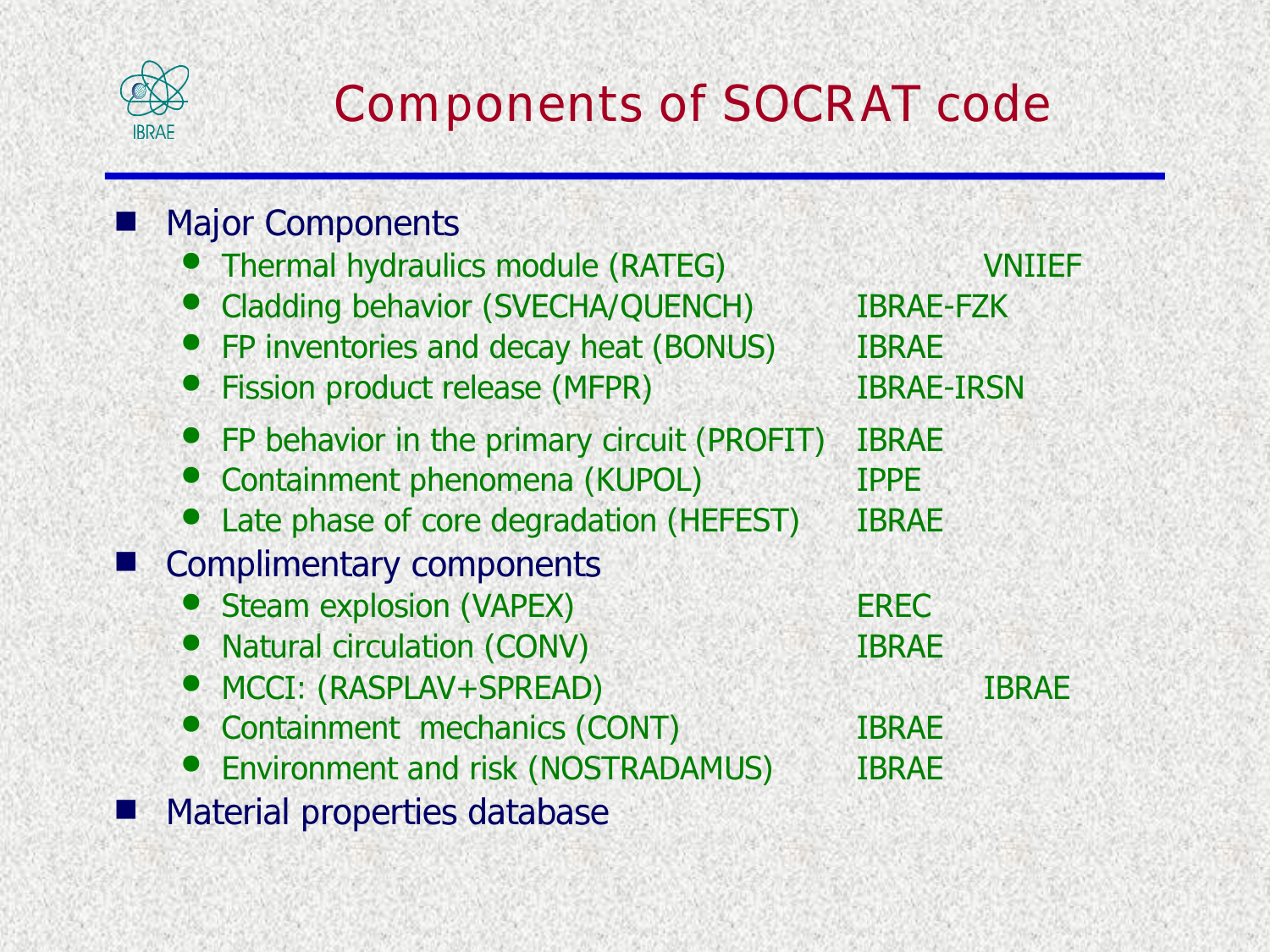

# Components of SOCRAT code
Major Components
Thermal hydraulics module (RATEG) 		VNIIEF
Cladding behavior (SVECHA/QUENCH)	IBRAE-FZK
FP inventories and decay heat (BONUS) 	IBRAE
Fission product release (MFPR) 		IBRAE-IRSN
FP behavior in the primary circuit (PROFIT) 	IBRAE
Containment phenomena (KUPOL) 		IPPE
Late phase of core degradation (HEFEST)	IBRAE
Complimentary components
Steam explosion (VAPEX) 			EREC
Natural circulation (CONV) 			IBRAE
MCCI: (RASPLAV+SPREAD) 			IBRAE
Containment  mechanics (CONT)		IBRAE
Environment and risk (NOSTRADAMUS) 	IBRAE
Material properties database